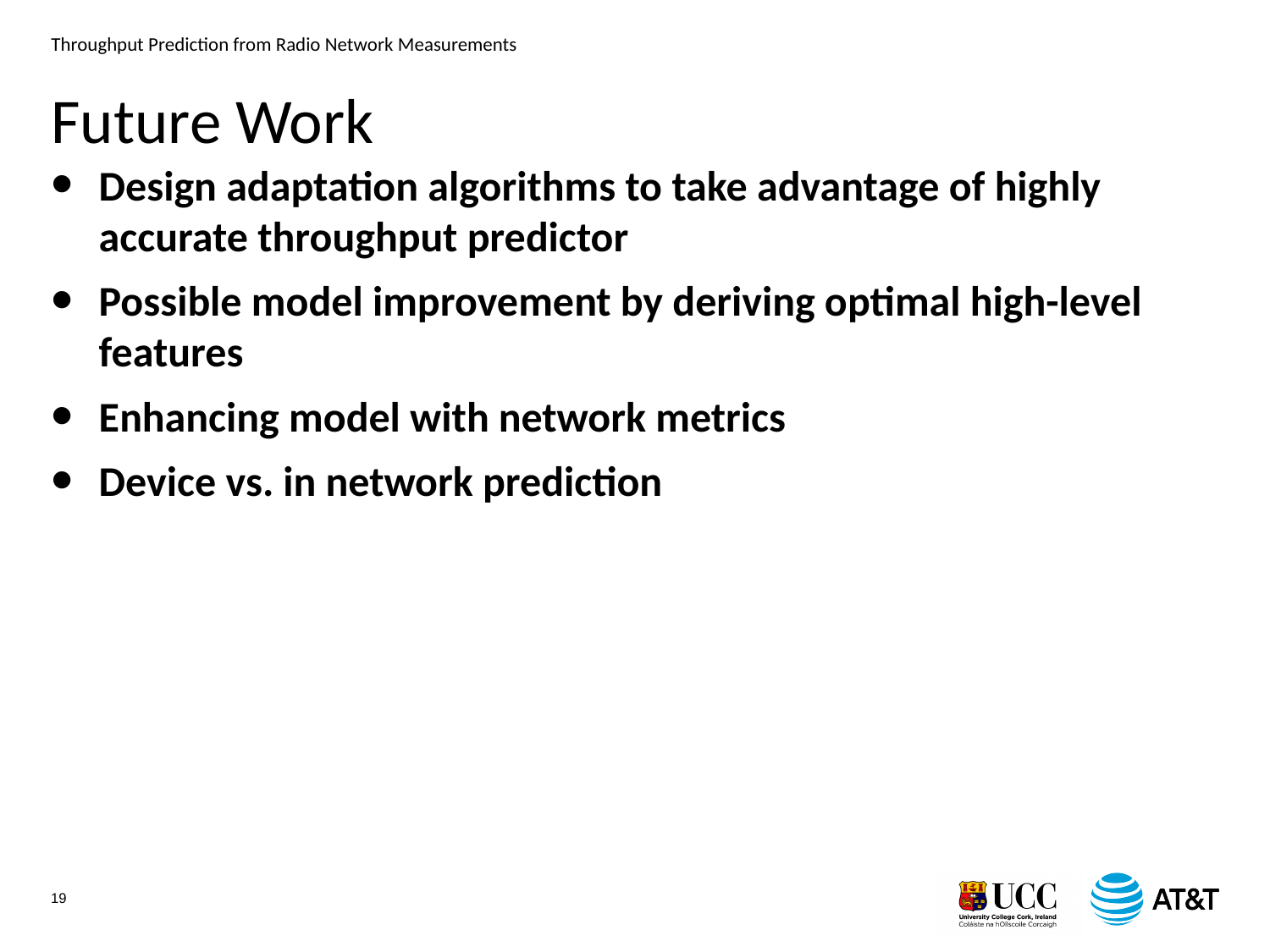

# Future Work
Design adaptation algorithms to take advantage of highly accurate throughput predictor
Possible model improvement by deriving optimal high-level features
Enhancing model with network metrics
Device vs. in network prediction

19